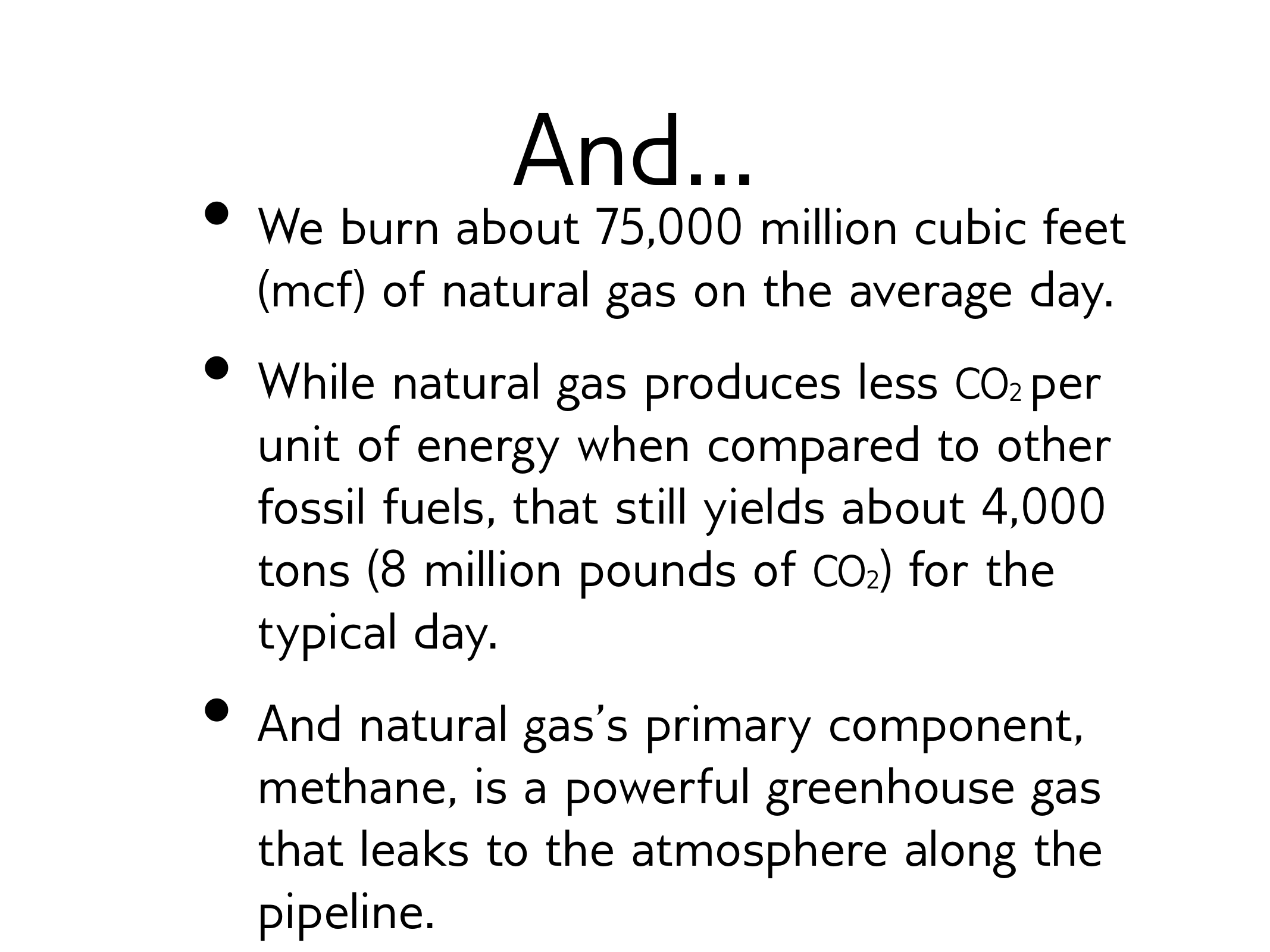

# And...
We burn about 75,000 million cubic feet (mcf) of natural gas on the average day.
While natural gas produces less CO2 per unit of energy when compared to other fossil fuels, that still yields about 4,000 tons (8 million pounds of CO2) for the typical day.
And natural gas’s primary component, methane, is a powerful greenhouse gas that leaks to the atmosphere along the pipeline.